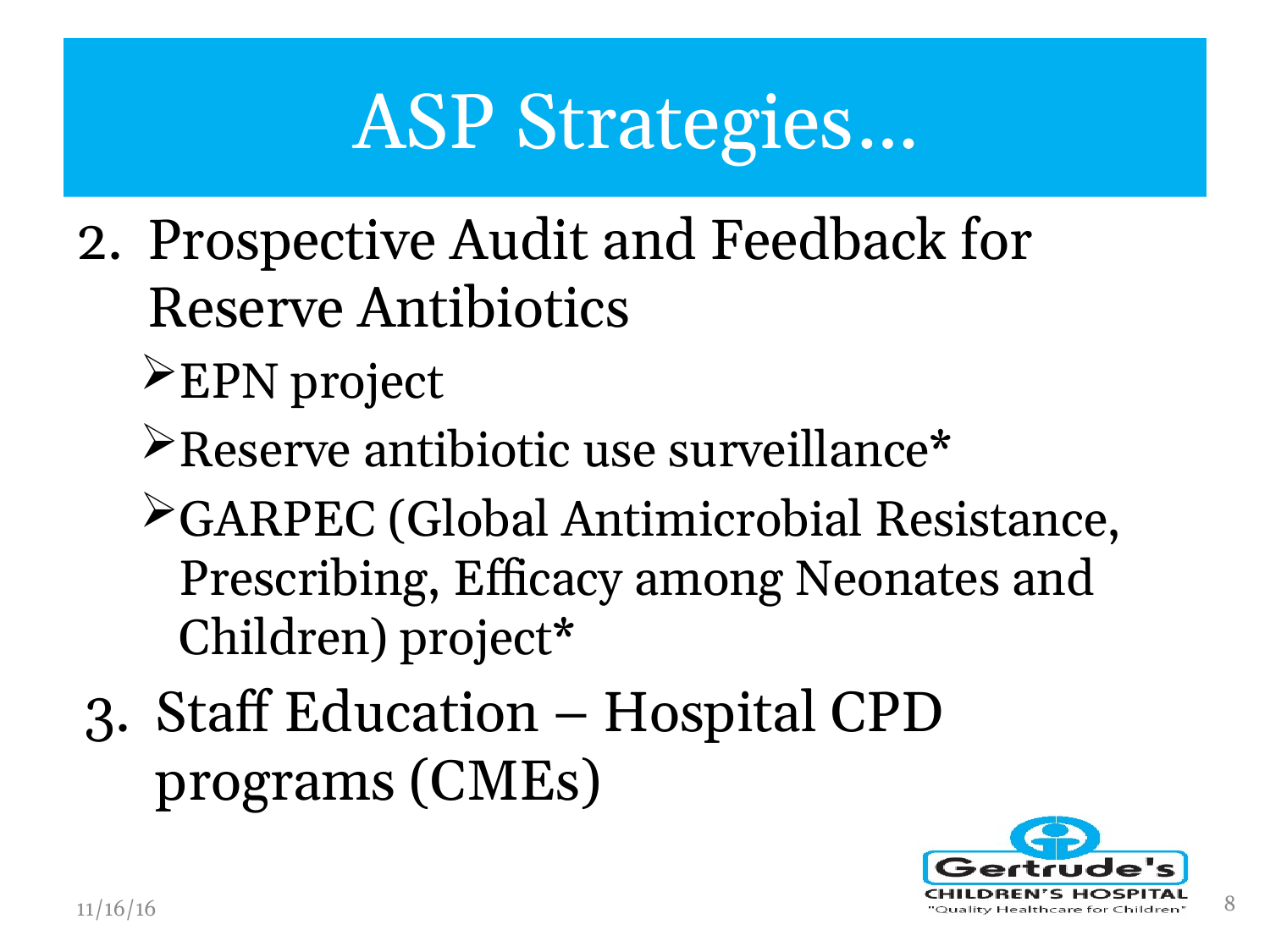

# ASP Strategies…
Prospective Audit and Feedback for Reserve Antibiotics
EPN project
Reserve antibiotic use surveillance*
GARPEC (Global Antimicrobial Resistance, Prescribing, Efficacy among Neonates and Children) project*
Staff Education – Hospital CPD programs (CMEs)
8
11/16/16